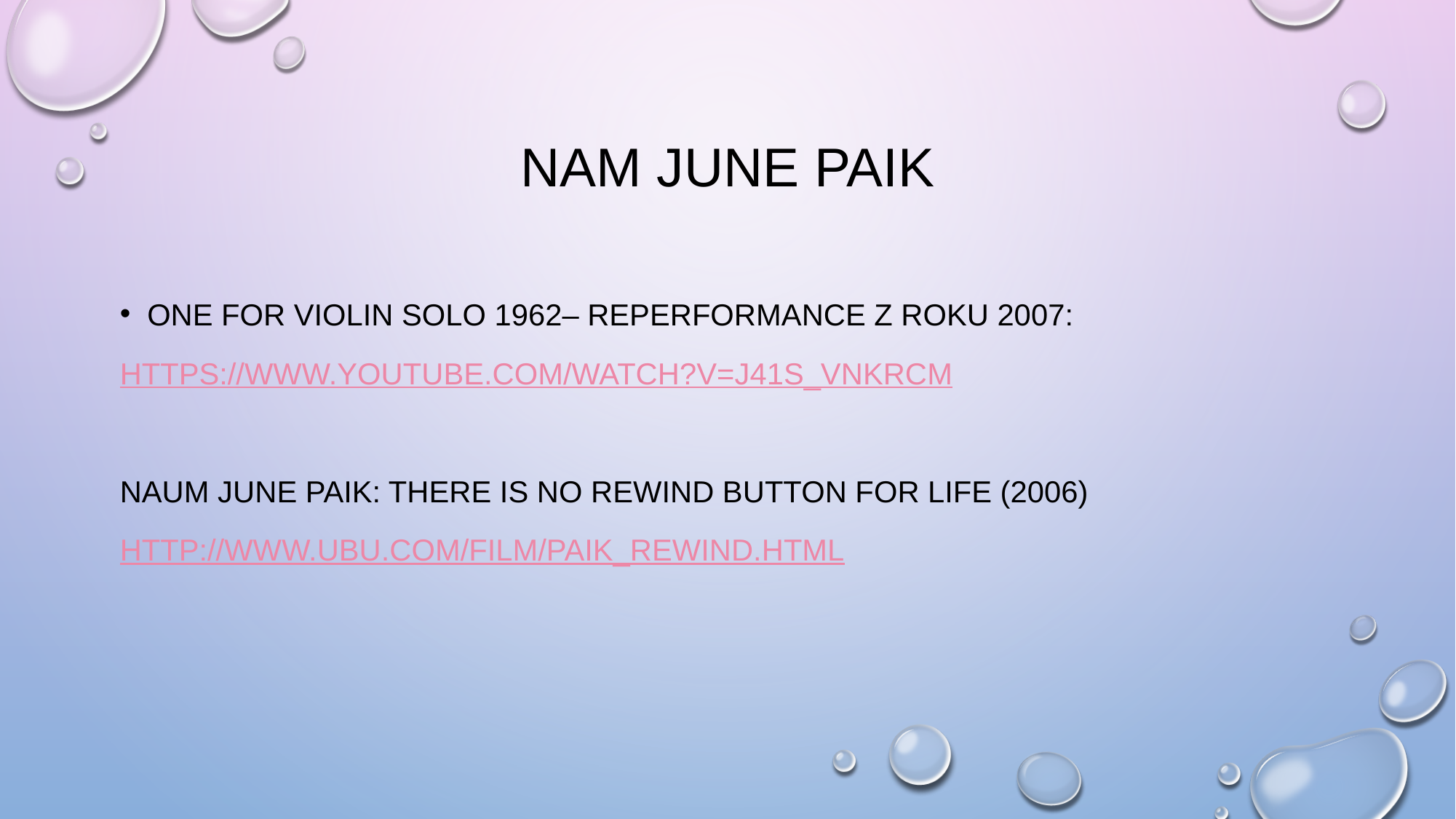

# Nam june paik
One for violin solo 1962– reperformance z roku 2007:
https://www.youtube.com/watch?v=J41s_VnKrcM

Naum June Paik: There is No Rewind Button for Life (2006)
http://www.ubu.com/film/paik_rewind.html